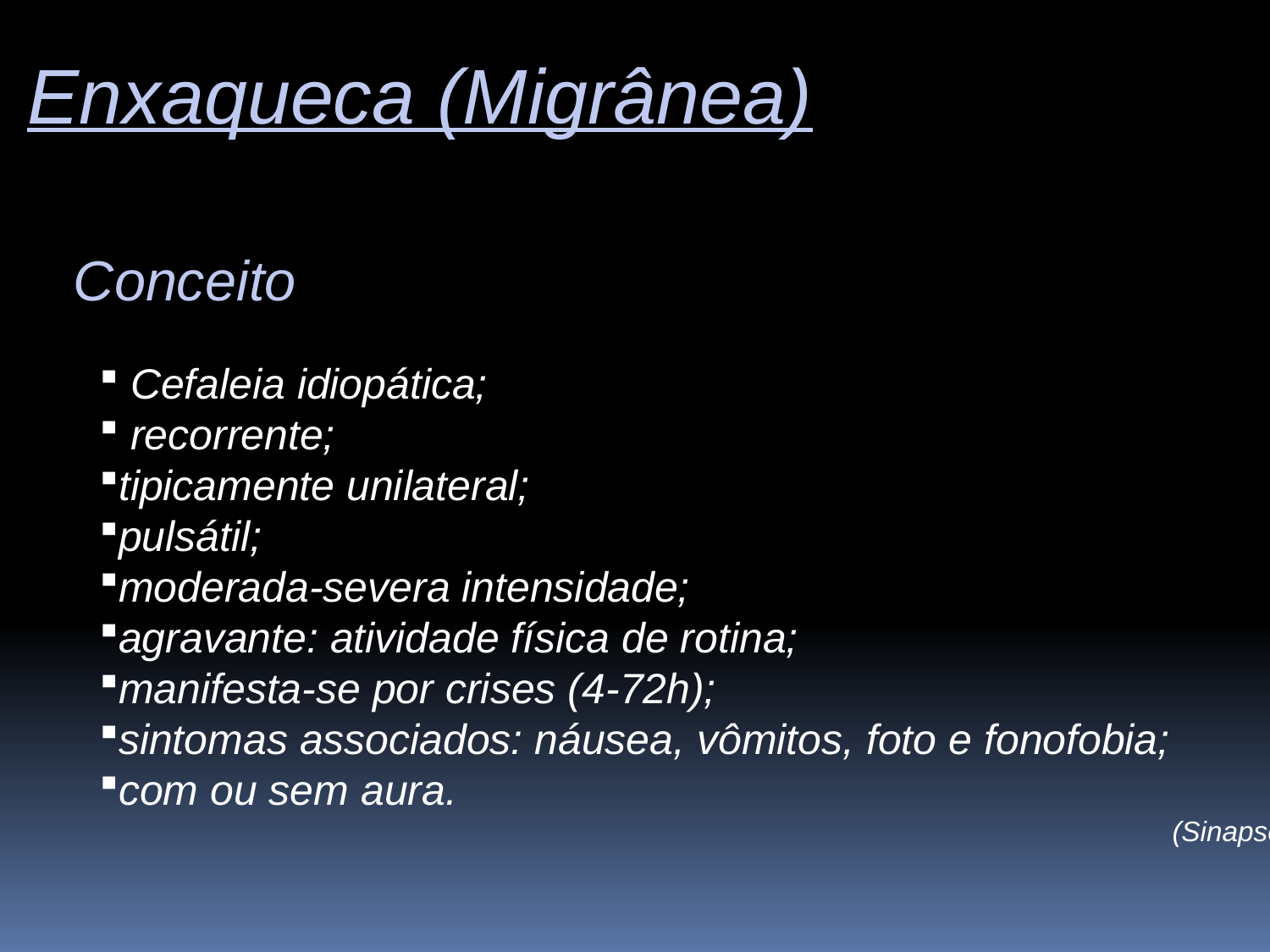

Enxaqueca (Migrânea)
Conceito
 Cefaleia idiopática;
 recorrente;
tipicamente unilateral;
pulsátil;
moderada-severa intensidade;
agravante: atividade física de rotina;
manifesta-se por crises (4-72h);
sintomas associados: náusea, vômitos, foto e fonofobia;
com ou sem aura.
                                                                                                                                         (Sinapse-Nov.2009)